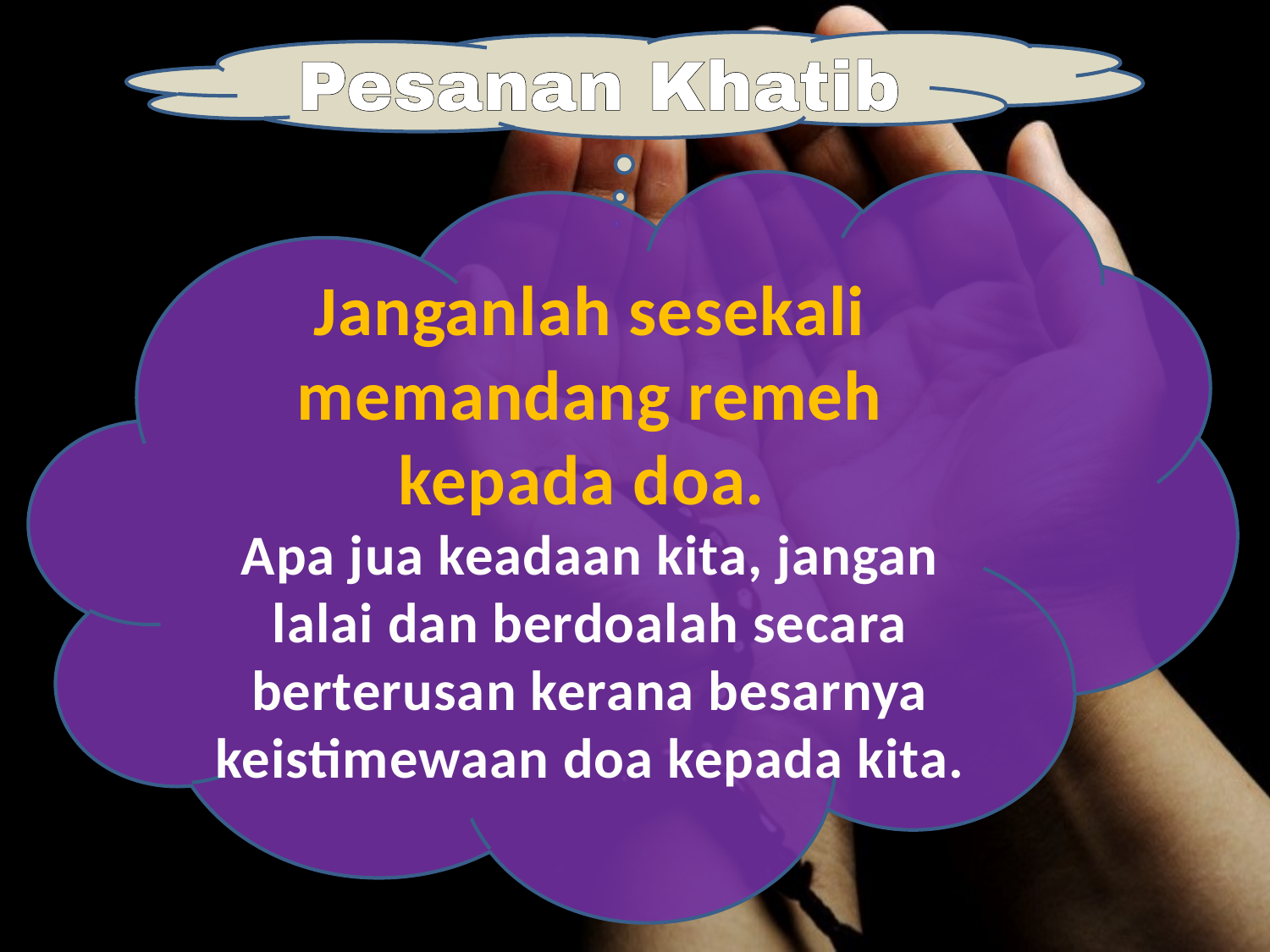

Pesanan Khatib
Janganlah sesekali memandang remeh kepada doa.
Apa jua keadaan kita, jangan lalai dan berdoalah secara berterusan kerana besarnya keistimewaan doa kepada kita.